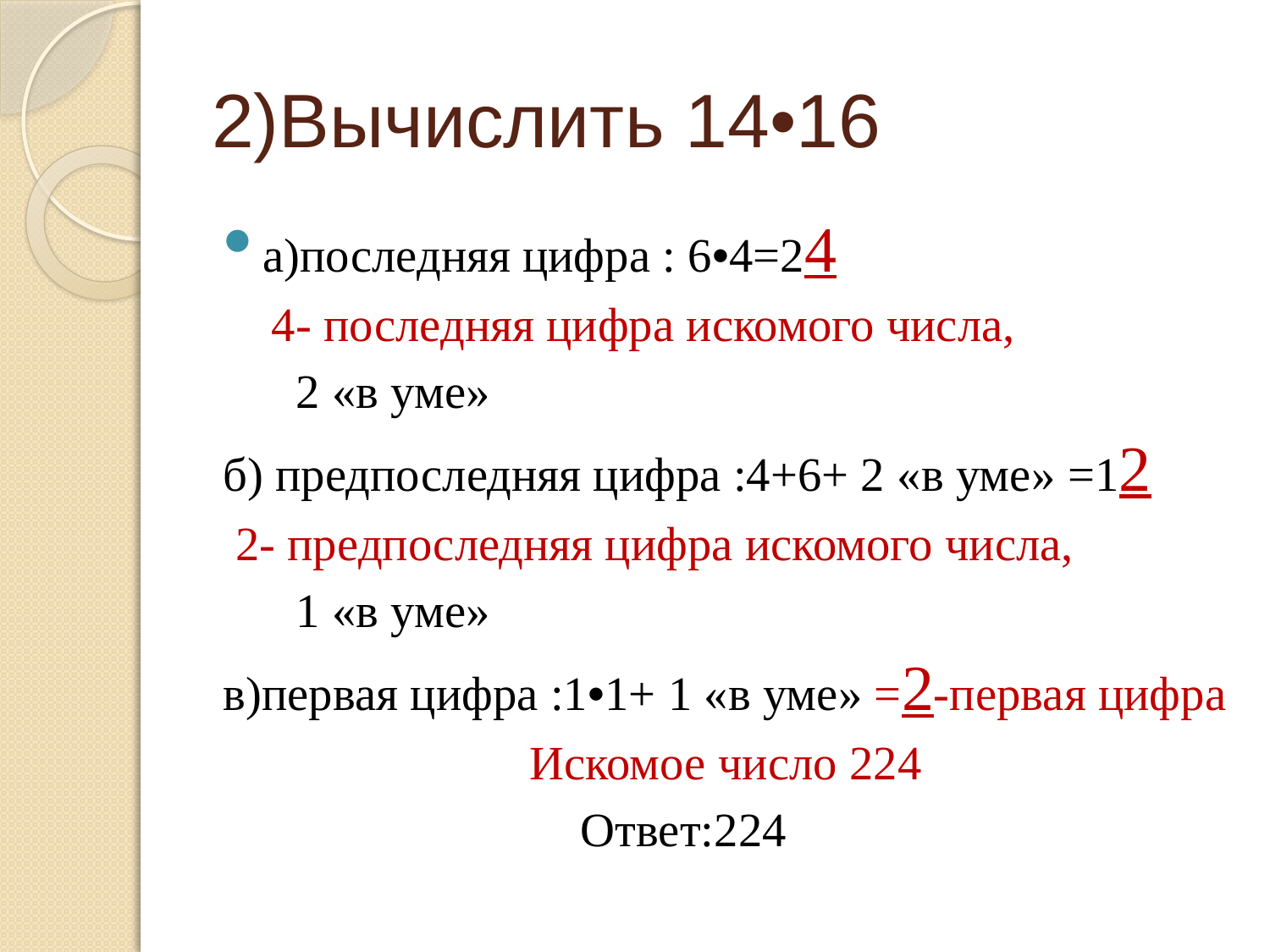

# 2)Вычислить 14•16
а)последняя цифра : 6•4=24
    4- последняя цифра искомого числа,
      2 «в уме»
б) предпоследняя цифра :4+6+ 2 «в уме» =12
 2- предпоследняя цифра искомого числа,
      1 «в уме»
в)первая цифра :1•1+ 1 «в уме» =2-первая цифра
Искомое число 224
Ответ:224